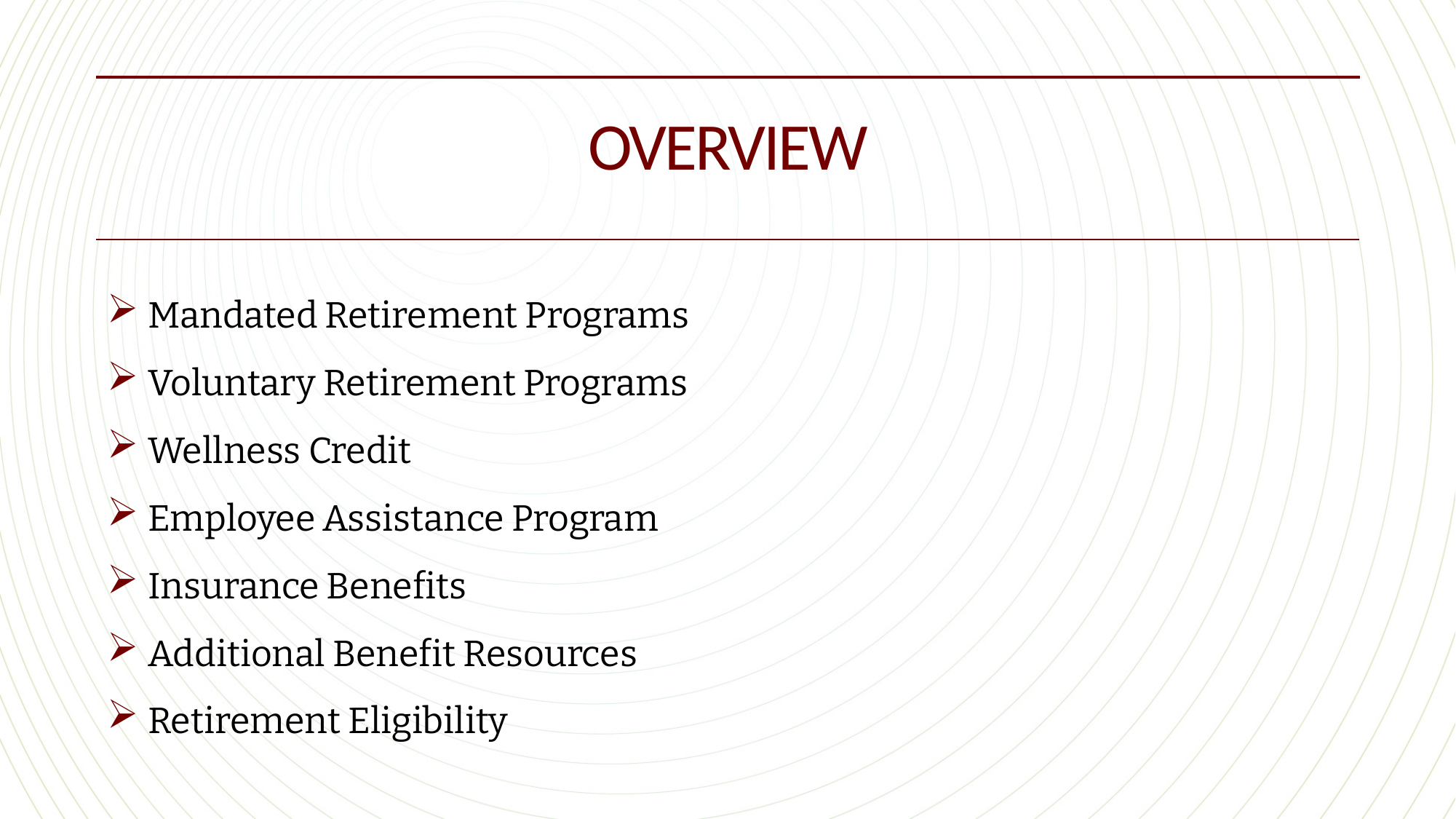

# OVERVIEW

Mandated Retirement Programs
Voluntary Retirement Programs
Wellness Credit
Employee Assistance Program
Insurance Benefits
Additional Benefit Resources
Retirement Eligibility